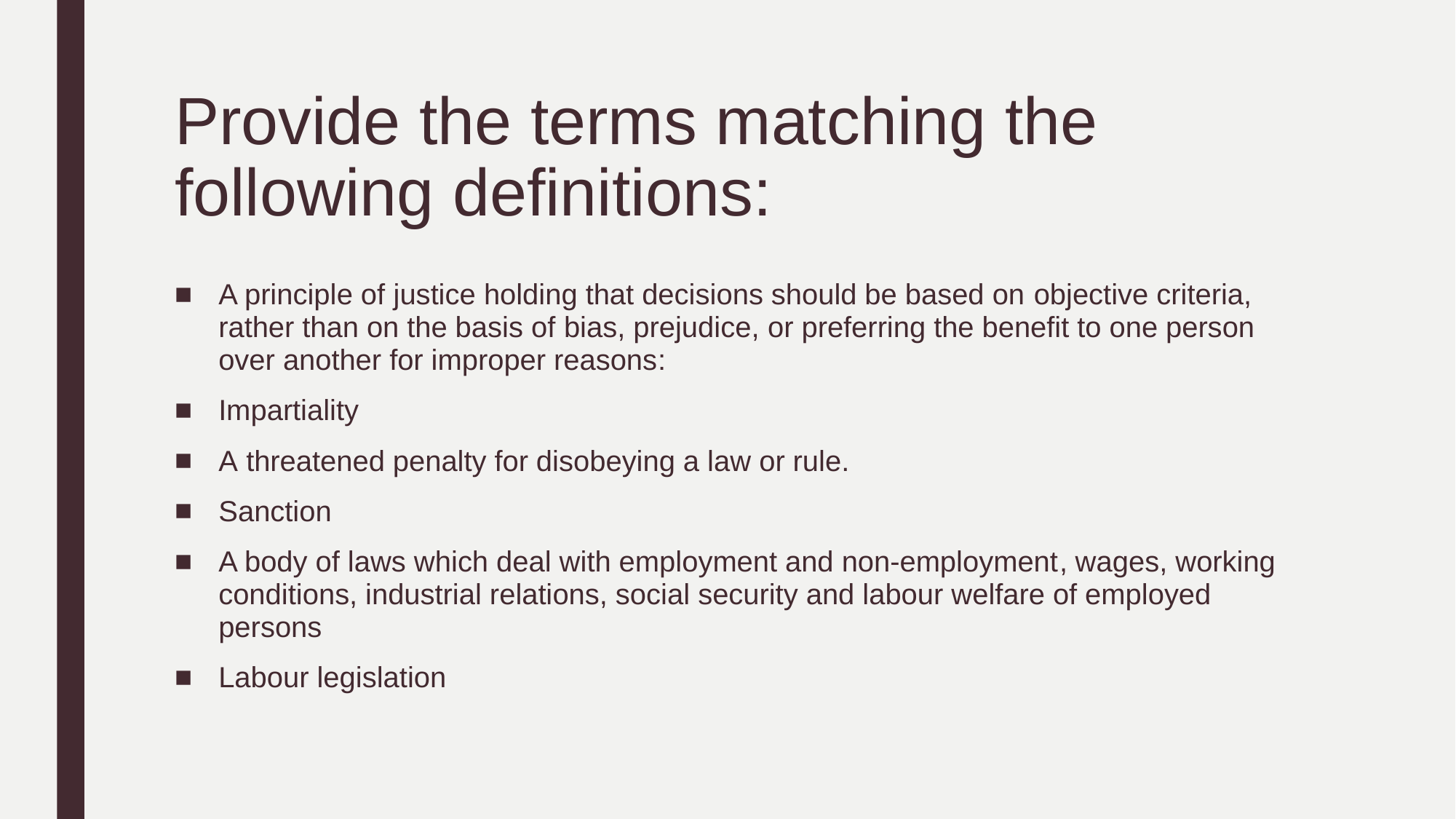

# Provide the terms matching the following definitions:
A principle of justice holding that decisions should be based on objective criteria, rather than on the basis of bias, prejudice, or preferring the benefit to one person over another for improper reasons:
Impartiality
A threatened penalty for disobeying a law or rule.
Sanction
A body of laws which deal with employment and non-employment, wages, working conditions, industrial relations, social security and labour welfare of employed persons
Labour legislation